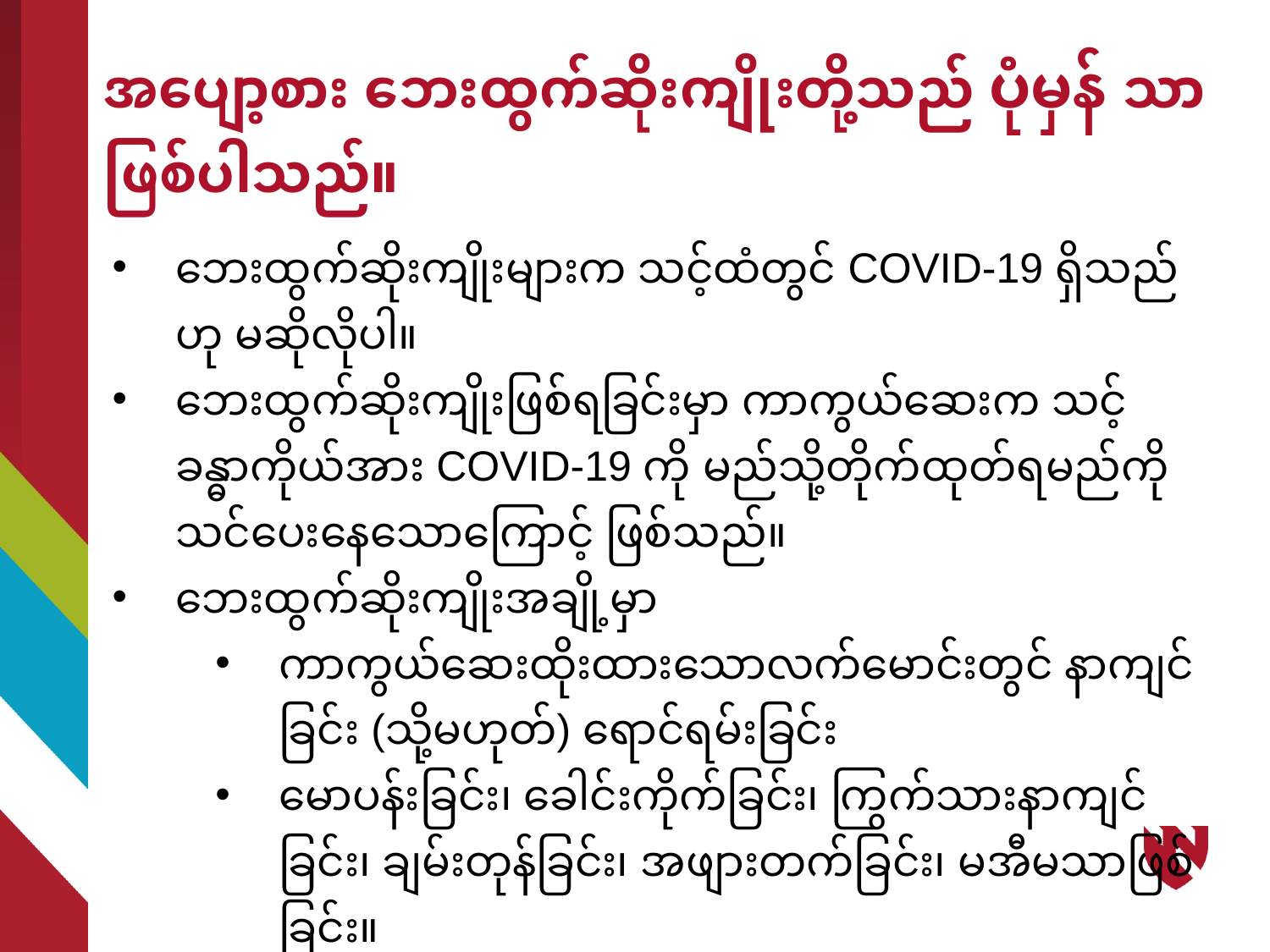

# အပျော့စား ဘေးထွက်ဆိုးကျိုးတို့သည် ပုံမှန် သာ ဖြစ်ပါသည်။
ဘေးထွက်ဆိုးကျိုးများက သင့်ထံတွင် COVID-19 ရှိသည်ဟု မဆိုလိုပါ။
ဘေးထွက်ဆိုးကျိုးဖြစ်ရခြင်းမှာ ကာကွယ်ဆေးက သင့်ခန္ဓာကိုယ်အား COVID-19 ကို မည်သို့တိုက်ထုတ်ရမည်ကို သင်ပေးနေသောကြောင့် ဖြစ်သည်။
ဘေးထွက်ဆိုးကျိုးအချို့မှာ
ကာကွယ်ဆေးထိုးထားသောလက်မောင်းတွင် နာကျင်ခြင်း (သို့မဟုတ်) ‌ရောင်ရမ်းခြင်း
မောပန်းခြင်း၊ ခေါင်းကိုက်ခြင်း၊ ကြွက်သားနာကျင်ခြင်း၊ ချမ်းတုန်ခြင်း၊ အဖျားတက်ခြင်း၊ မအီမသာဖြစ်ခြင်း။